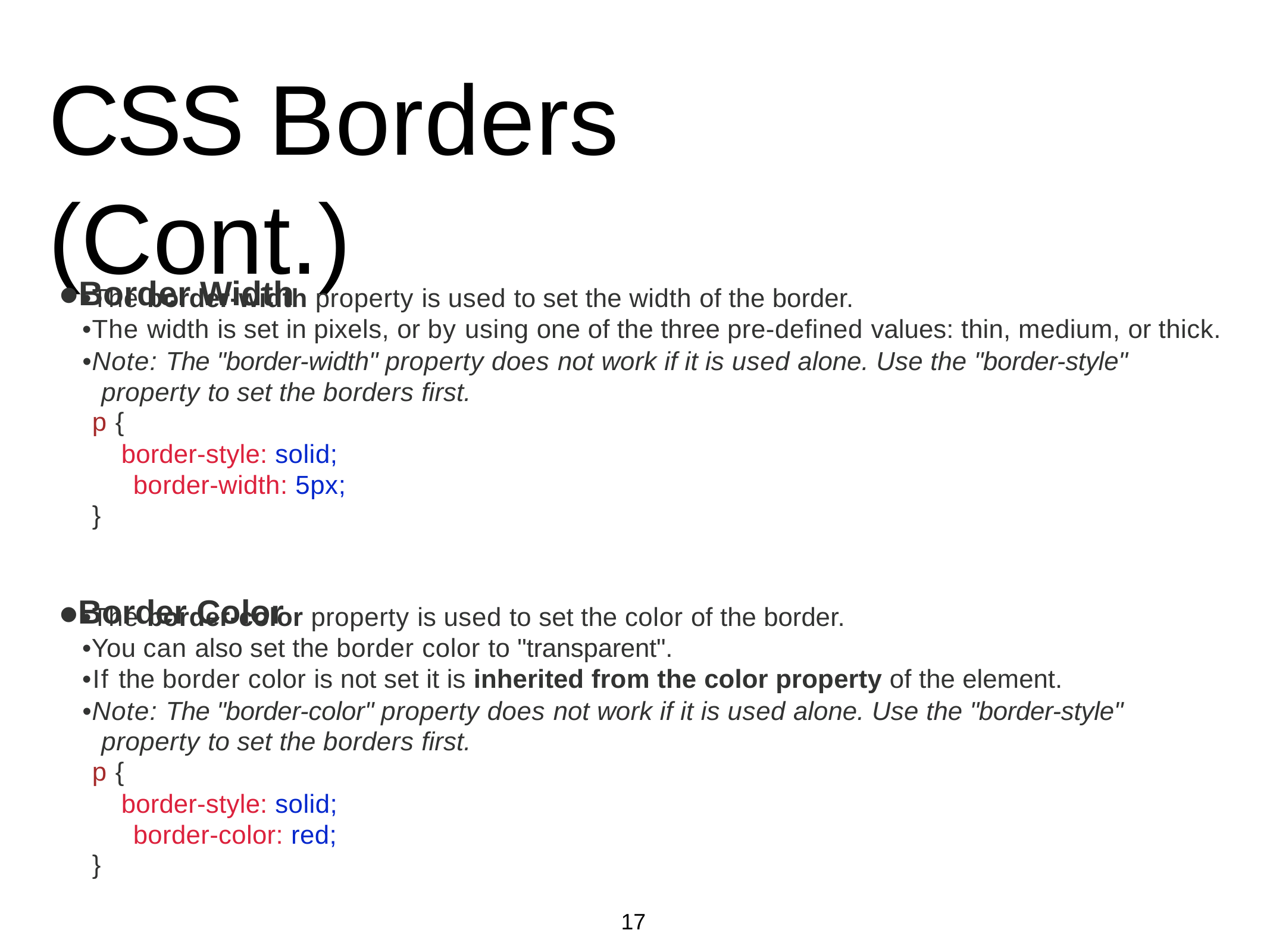

# CSS Borders (Cont.)
•Border Width
•The border-width property is used to set the width of the border.
•The width is set in pixels, or by using one of the three pre-defined values: thin, medium, or thick.
•Note: The "border-width" property does not work if it is used alone. Use the "border-style"  property to set the borders first.
p {
border-style: solid;  border-width: 5px;
}
•Border Color
•The border-color property is used to set the color of the border.
•You can also set the border color to "transparent".
•If the border color is not set it is inherited from the color property of the element.
•Note: The "border-color" property does not work if it is used alone. Use the "border-style"  property to set the borders first.
p {
border-style: solid;  border-color: red;
}
17